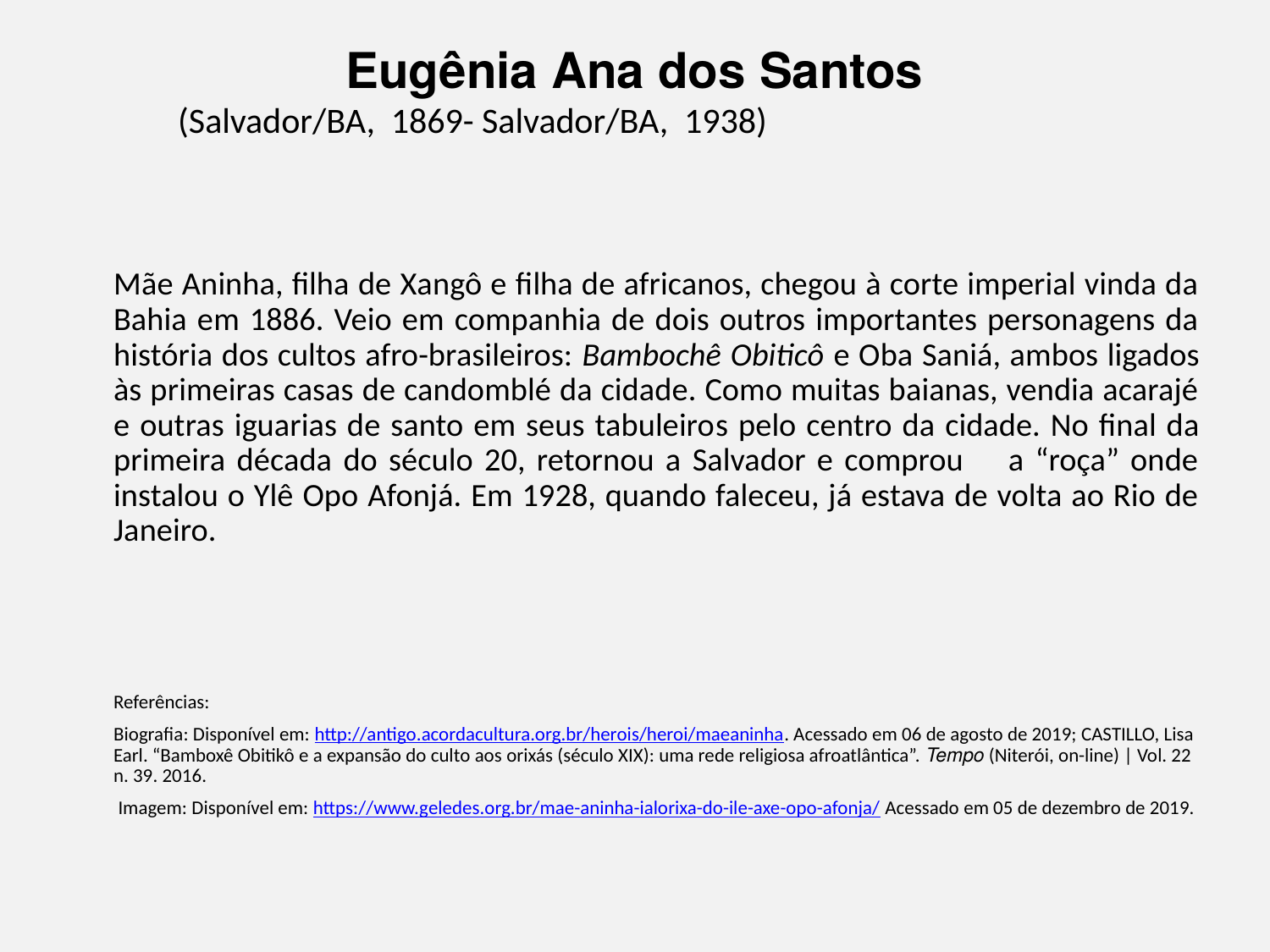

# Eugênia Ana dos Santos
		        (Salvador/BA,  1869- Salvador/BA,  1938)

	Mãe Aninha, filha de Xangô e filha de africanos, chegou à corte imperial vinda da Bahia em 1886. Veio em companhia de dois outros importantes personagens da história dos cultos afro-brasileiros: Bambochê Obiticô e Oba Saniá, ambos ligados às primeiras casas de candomblé da cidade. Como muitas baianas, vendia acarajé e outras iguarias de santo em seus tabuleiros pelo centro da cidade. No final da primeira década do século 20, retornou a Salvador e comprou    a “roça” onde instalou o Ylê Opo Afonjá. Em 1928, quando faleceu, já estava de volta ao Rio de Janeiro.

	Referências:
	Biografia: Disponível em: http://antigo.acordacultura.org.br/herois/heroi/maeaninha. Acessado em 06 de agosto de 2019; CASTILLO, Lisa Earl. “Bamboxê Obitikô e a expansão do culto aos orixás (século XIX): uma rede religiosa afroatlântica”. Tempo (Niterói, on-line) | Vol. 22 n. 39. 2016.
	 Imagem: Disponível em: https://www.geledes.org.br/mae-aninha-ialorixa-do-ile-axe-opo-afonja/ Acessado em 05 de dezembro de 2019.